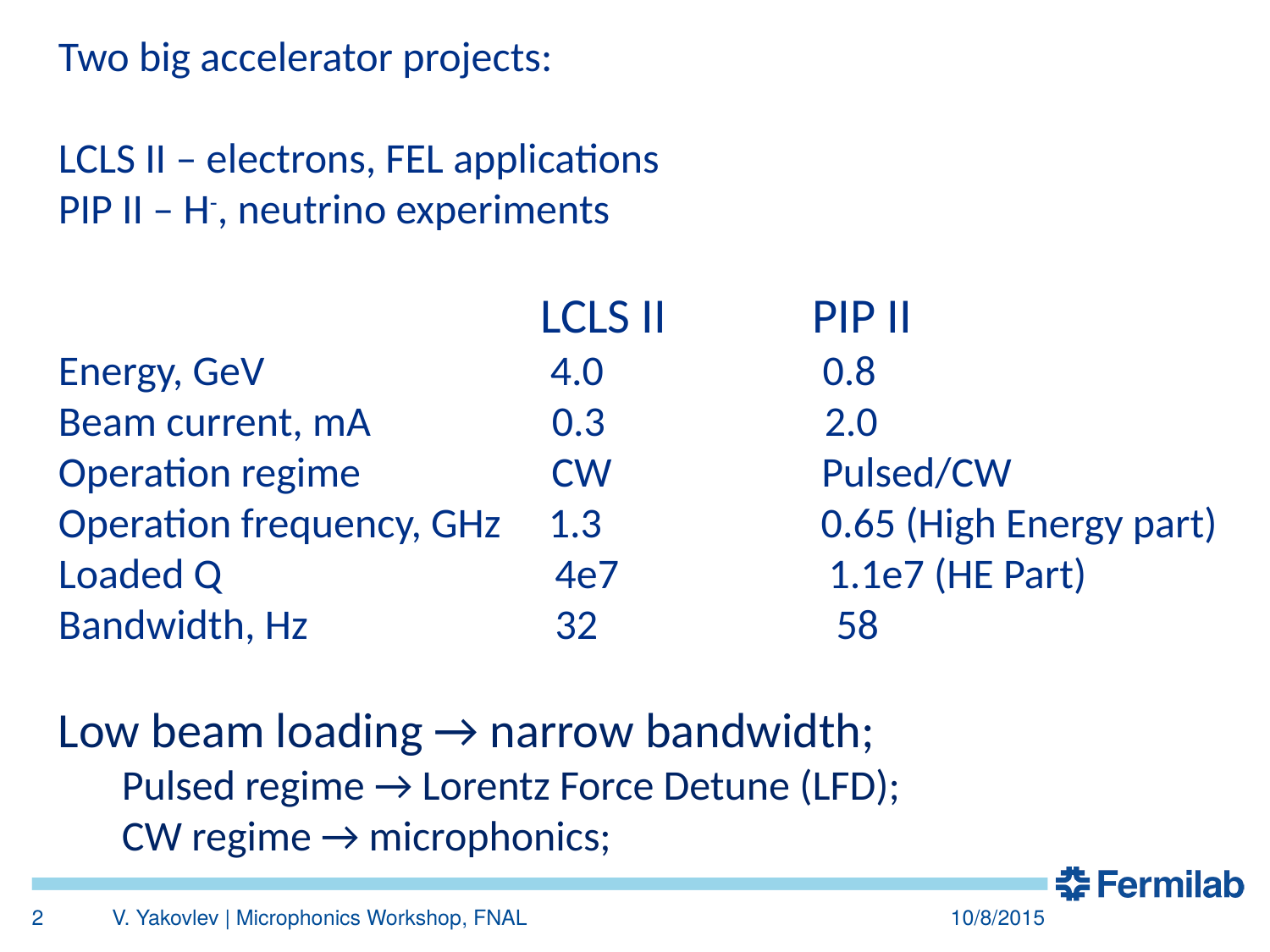

Two big accelerator projects:

LCLS II – electrons, FEL applications
PIP II – H-, neutrino experiments

                                           LCLS II             PIP II
Energy, GeV                              4.0                       0.8
Beam current, mA                   0.3                       2.0
Operation regime                    CW                      Pulsed/CW
Operation frequency, GHz     1.3                       0.65 (High Energy part)
Loaded Q                                   4e7                      1.1e7 (HE Part)
Bandwidth, Hz                          32                         58

Low beam loading → narrow bandwidth;
Pulsed regime → Lorentz Force Detune (LFD);
CW regime → microphonics;

2
V. Yakovlev | Microphonics Workshop, FNAL
10/8/2015